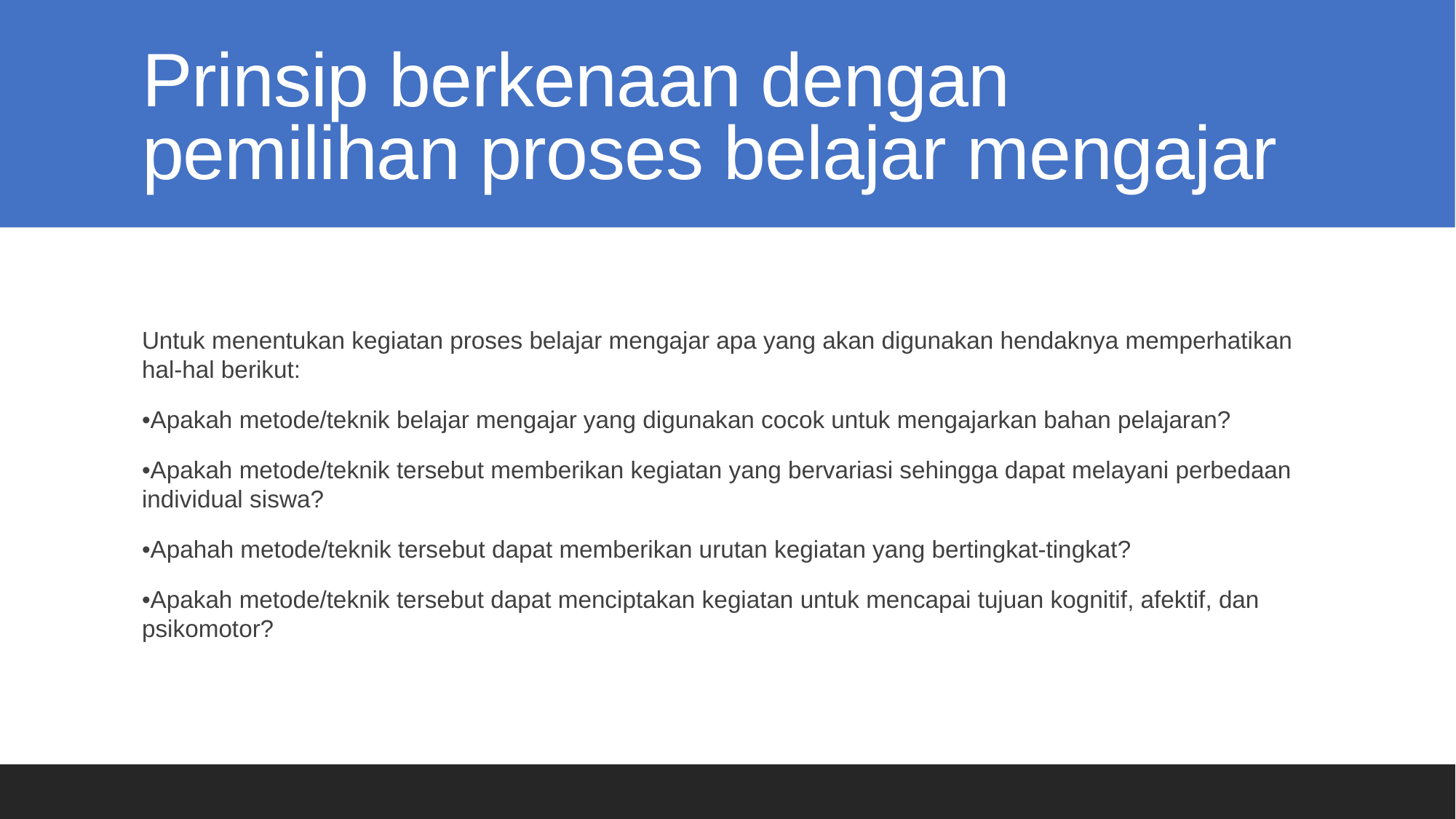

# Prinsip berkenaan dengan pemilihan proses belajar mengajar
Untuk menentukan kegiatan proses belajar mengajar apa yang akan digunakan hendaknya memperhatikan hal-hal berikut:
•Apakah metode/teknik belajar mengajar yang digunakan cocok untuk mengajarkan bahan pelajaran?
•Apakah metode/teknik tersebut memberikan kegiatan yang bervariasi sehingga dapat melayani perbedaan individual siswa?
•Apahah metode/teknik tersebut dapat memberikan urutan kegiatan yang bertingkat-tingkat?
•Apakah metode/teknik tersebut dapat menciptakan kegiatan untuk mencapai tujuan kognitif, afektif, dan psikomotor?